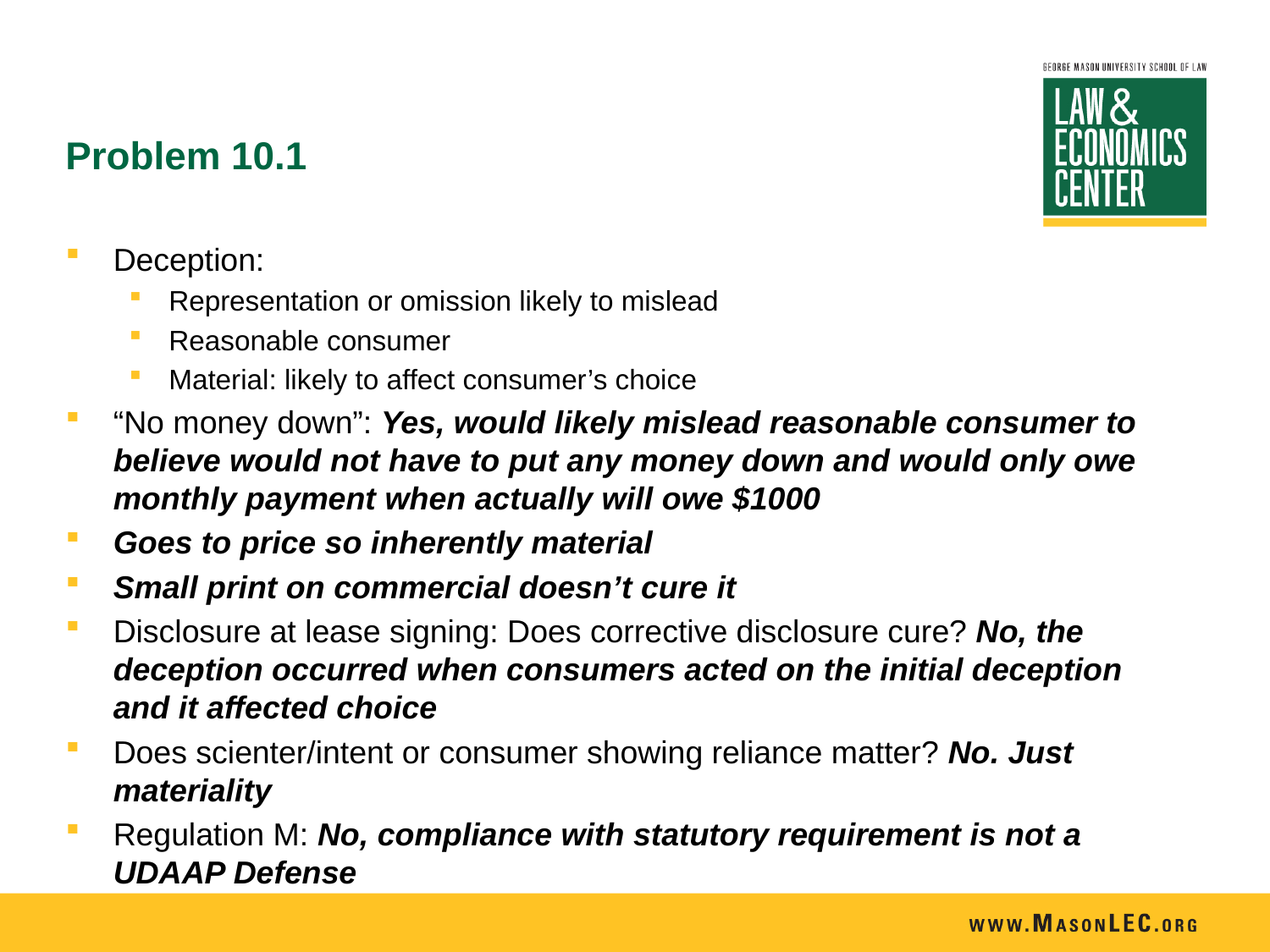

# Problem 10.1
Deception:
Representation or omission likely to mislead
Reasonable consumer
Material: likely to affect consumer’s choice
“No money down”: Yes, would likely mislead reasonable consumer to believe would not have to put any money down and would only owe monthly payment when actually will owe $1000
Goes to price so inherently material
Small print on commercial doesn’t cure it
Disclosure at lease signing: Does corrective disclosure cure? No, the deception occurred when consumers acted on the initial deception and it affected choice
Does scienter/intent or consumer showing reliance matter? No. Just materiality
Regulation M: No, compliance with statutory requirement is not a UDAAP Defense